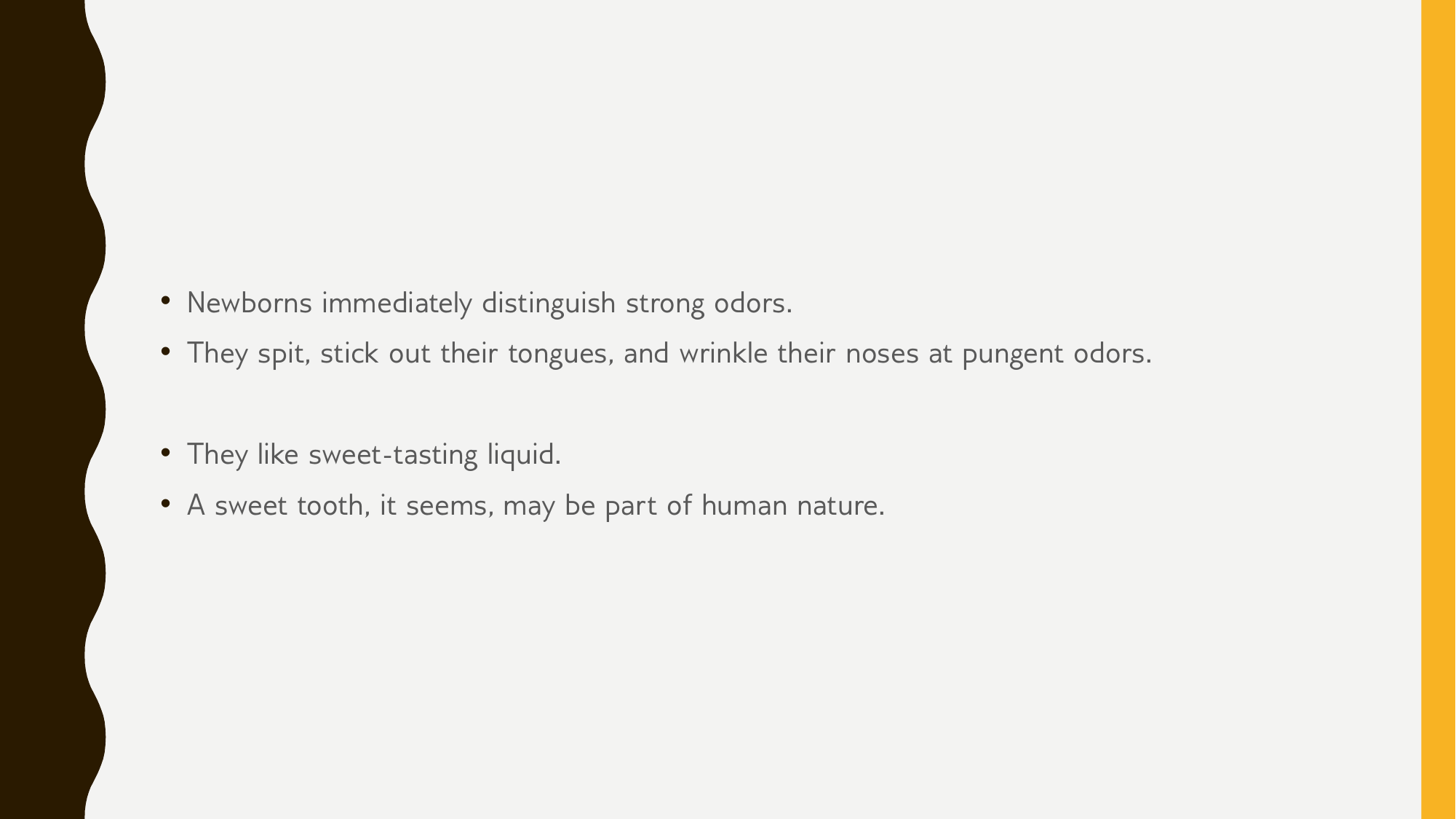

#
Newborns immediately distinguish strong odors.
They spit, stick out their tongues, and wrinkle their noses at pungent odors.

They like sweet-tasting liquid.
A sweet tooth, it seems, may be part of human nature.